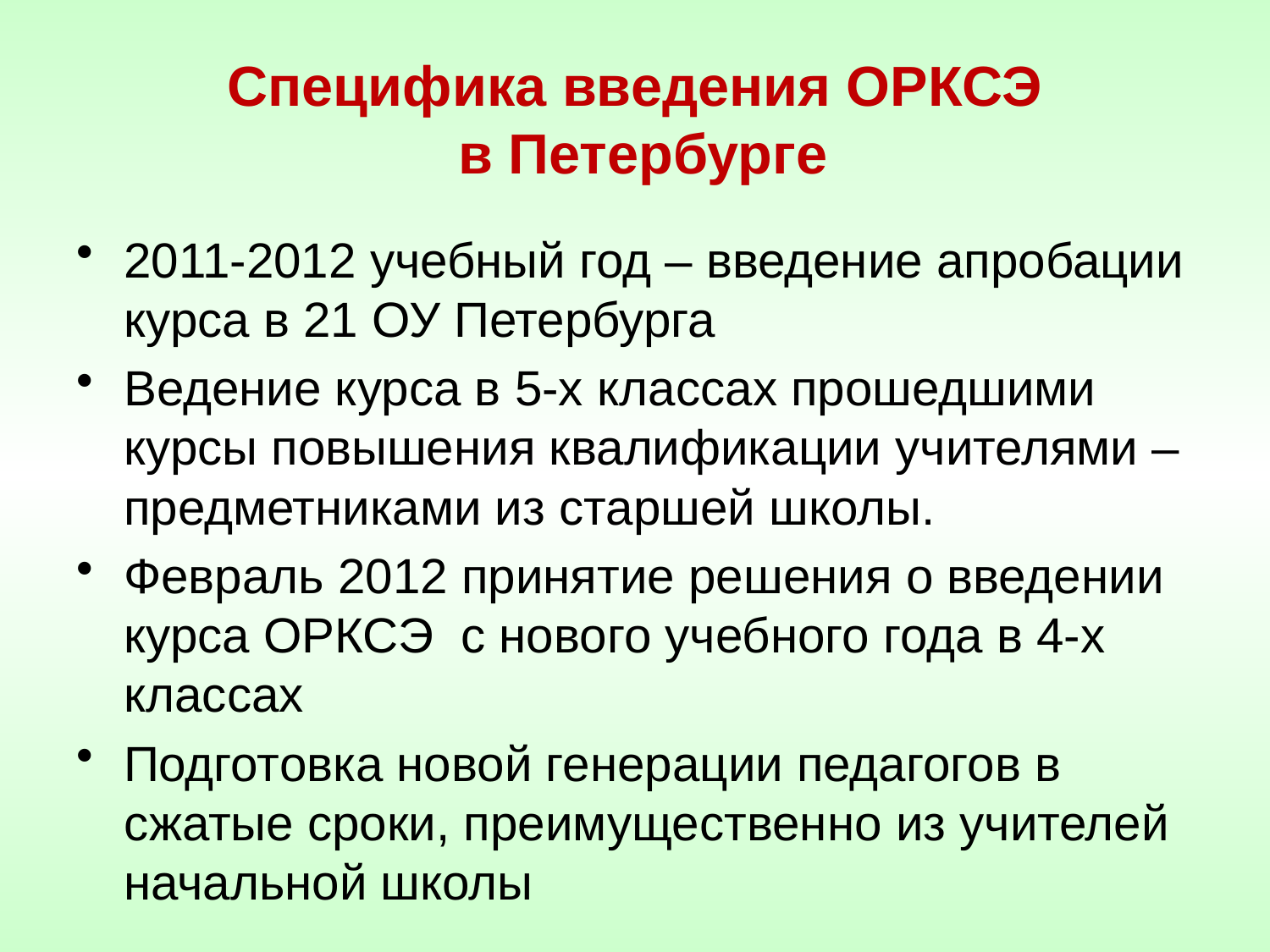

# Специфика введения ОРКСЭ в Петербурге
2011-2012 учебный год – введение апробации курса в 21 ОУ Петербурга
Ведение курса в 5-х классах прошедшими курсы повышения квалификации учителями –предметниками из старшей школы.
Февраль 2012 принятие решения о введении курса ОРКСЭ  с нового учебного года в 4-х классах
Подготовка новой генерации педагогов в сжатые сроки, преимущественно из учителей начальной школы